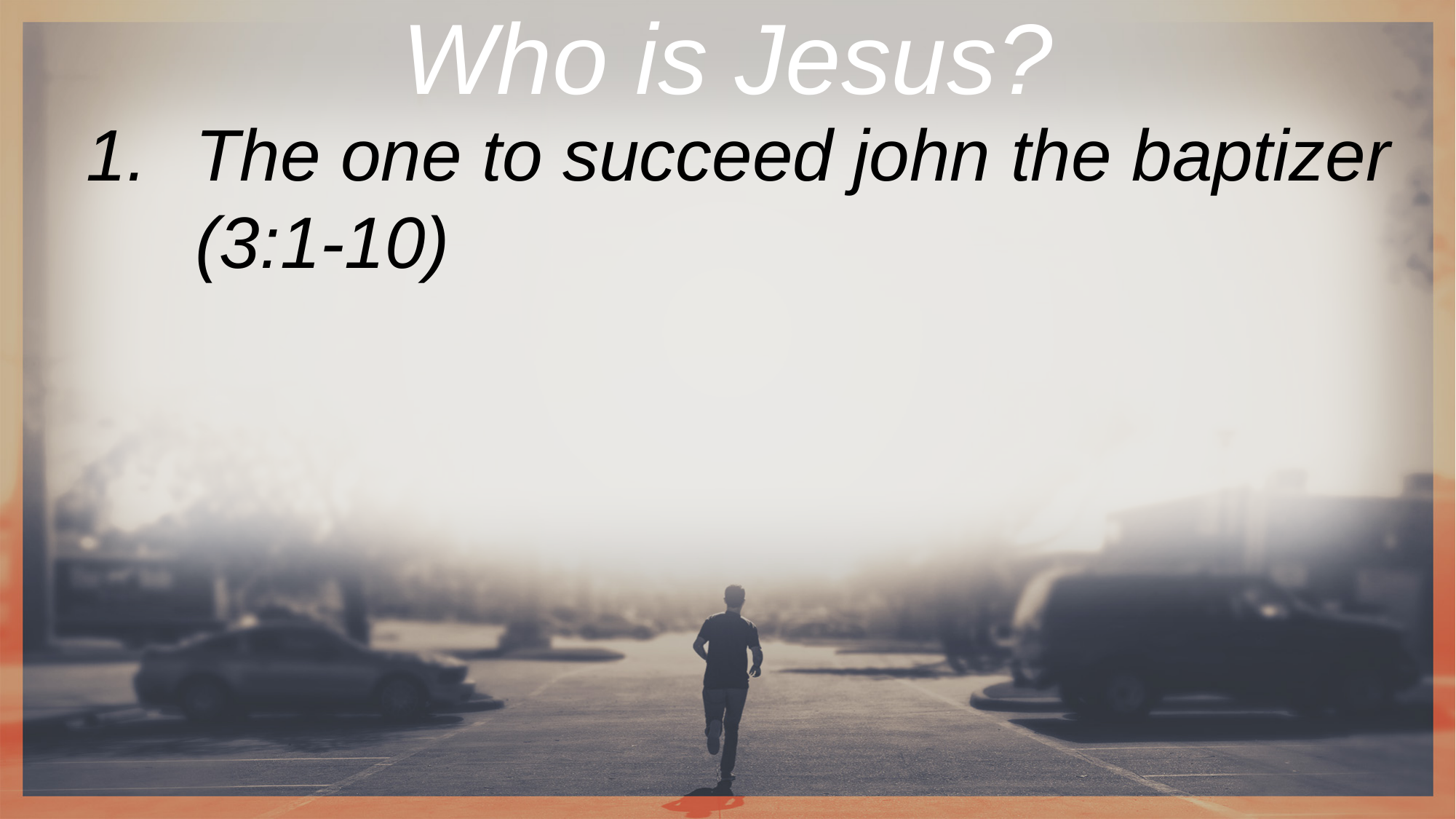

Who is Jesus?

The one to succeed john the baptizer (3:1-10)